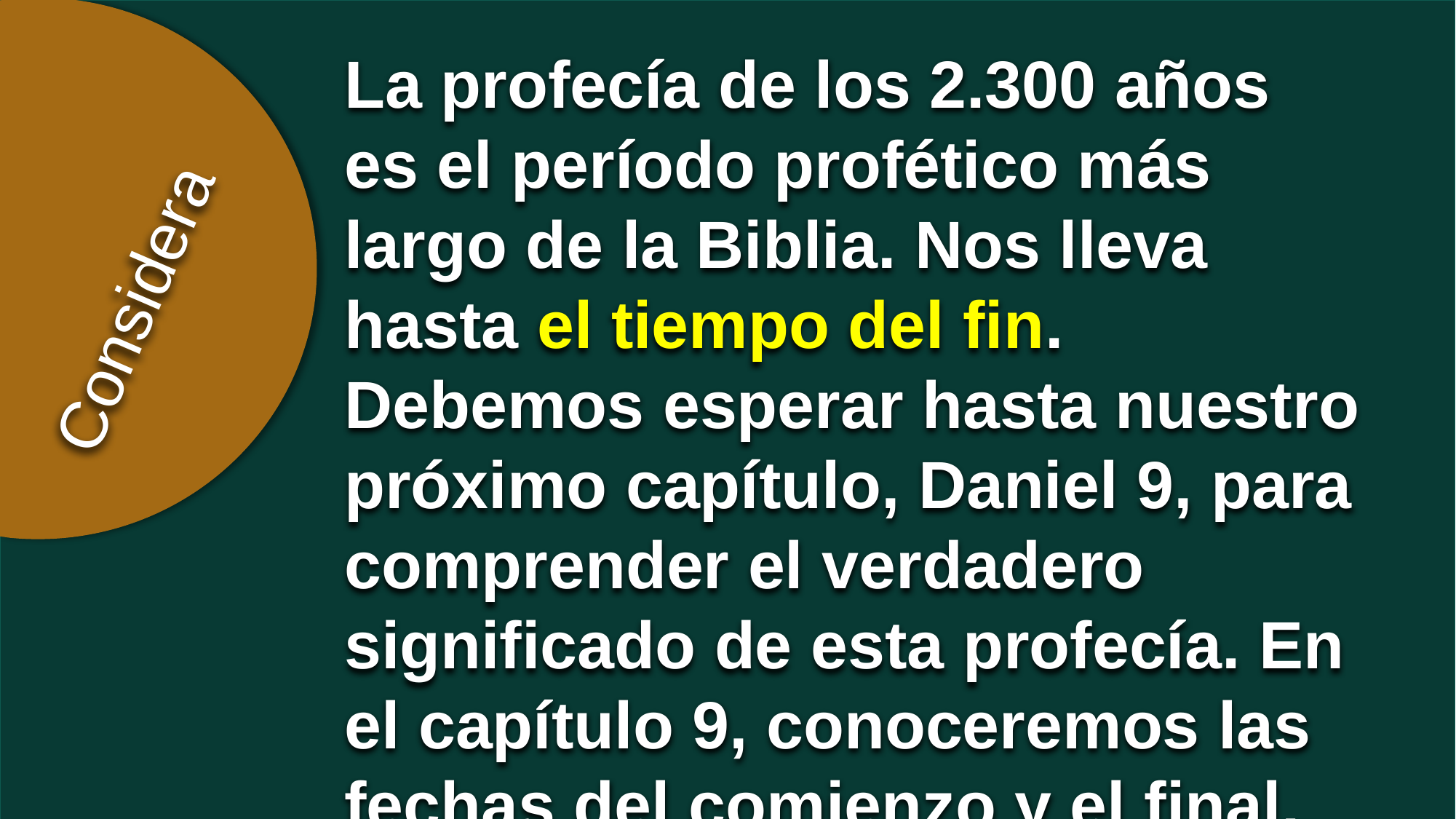

La profecía de los 2.300 años es el período profético más largo de la Biblia. Nos lleva hasta el tiempo del fin. Debemos esperar hasta nuestro próximo capítulo, Daniel 9, para comprender el verdadero significado de esta profecía. En el capítulo 9, conoceremos las fechas del comienzo y el final.
Considera